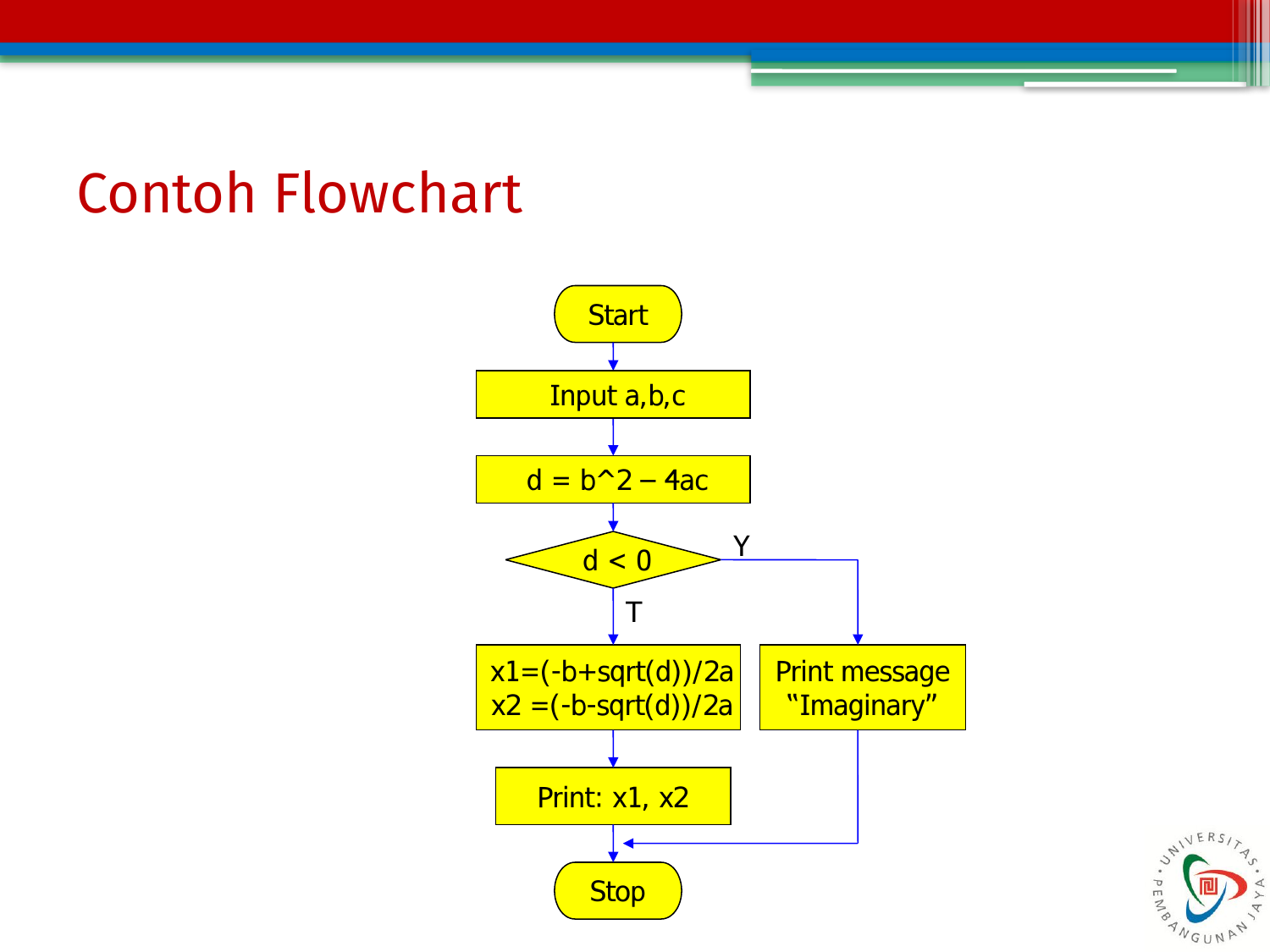

# Contoh Flowchart
Start

 Input a,b,c

 d = b^2 – 4ac

Y
 d < 0

T
 x1=(-b+sqrt(d))/2a
 x2 =(-b-sqrt(d))/2a
Print message
“Imaginary”

Print: x1, x2

Stop